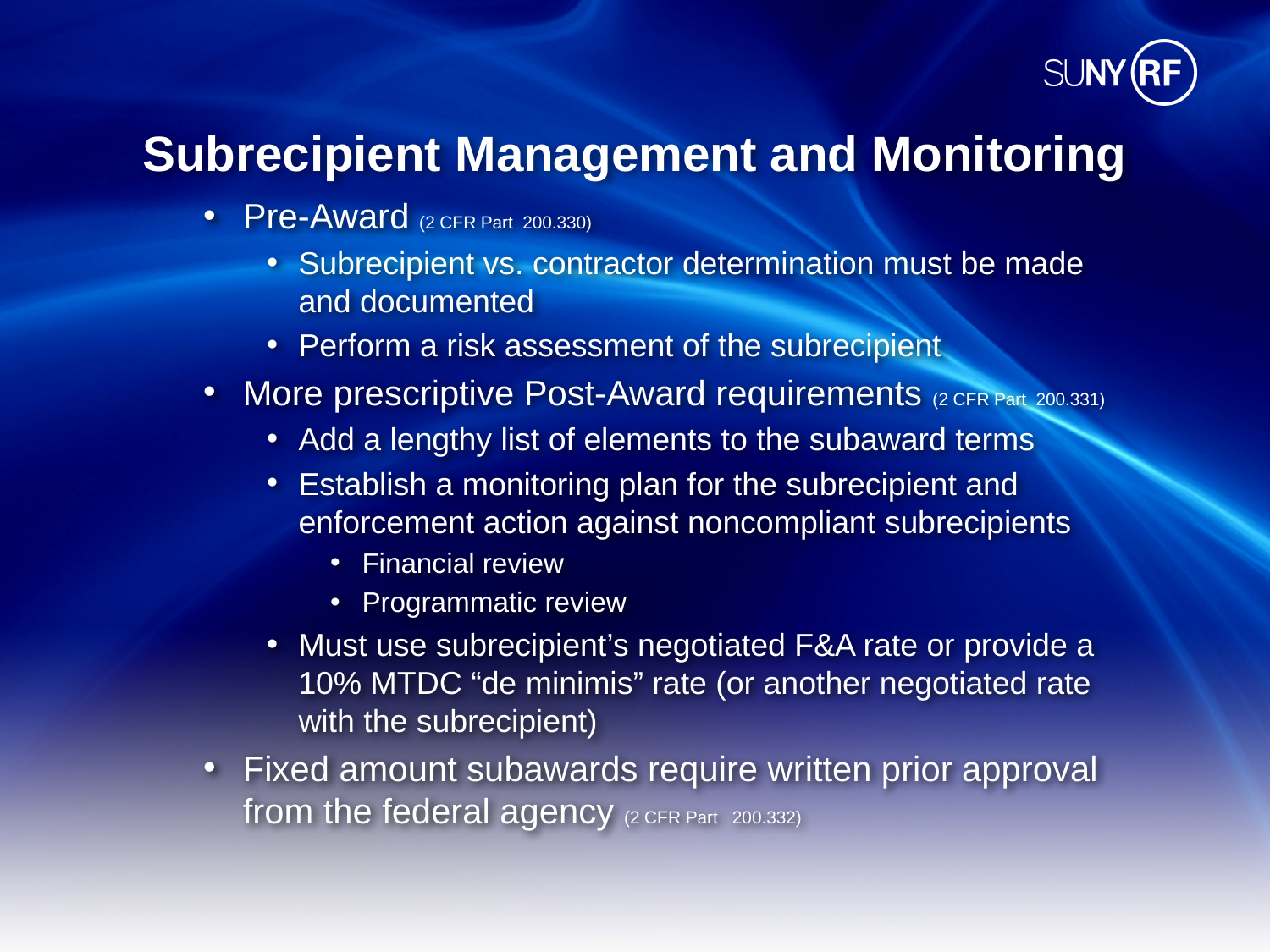

# Subrecipient Management and Monitoring
Pre-Award (2 CFR Part  200.330)
Subrecipient vs. contractor determination must be made and documented
Perform a risk assessment of the subrecipient
More prescriptive Post-Award requirements (2 CFR Part  200.331)
Add a lengthy list of elements to the subaward terms
Establish a monitoring plan for the subrecipient and enforcement action against noncompliant subrecipients
Financial review
Programmatic review
Must use subrecipient’s negotiated F&A rate or provide a 10% MTDC “de minimis” rate (or another negotiated rate with the subrecipient)
Fixed amount subawards require written prior approval from the federal agency (2 CFR Part   200.332)